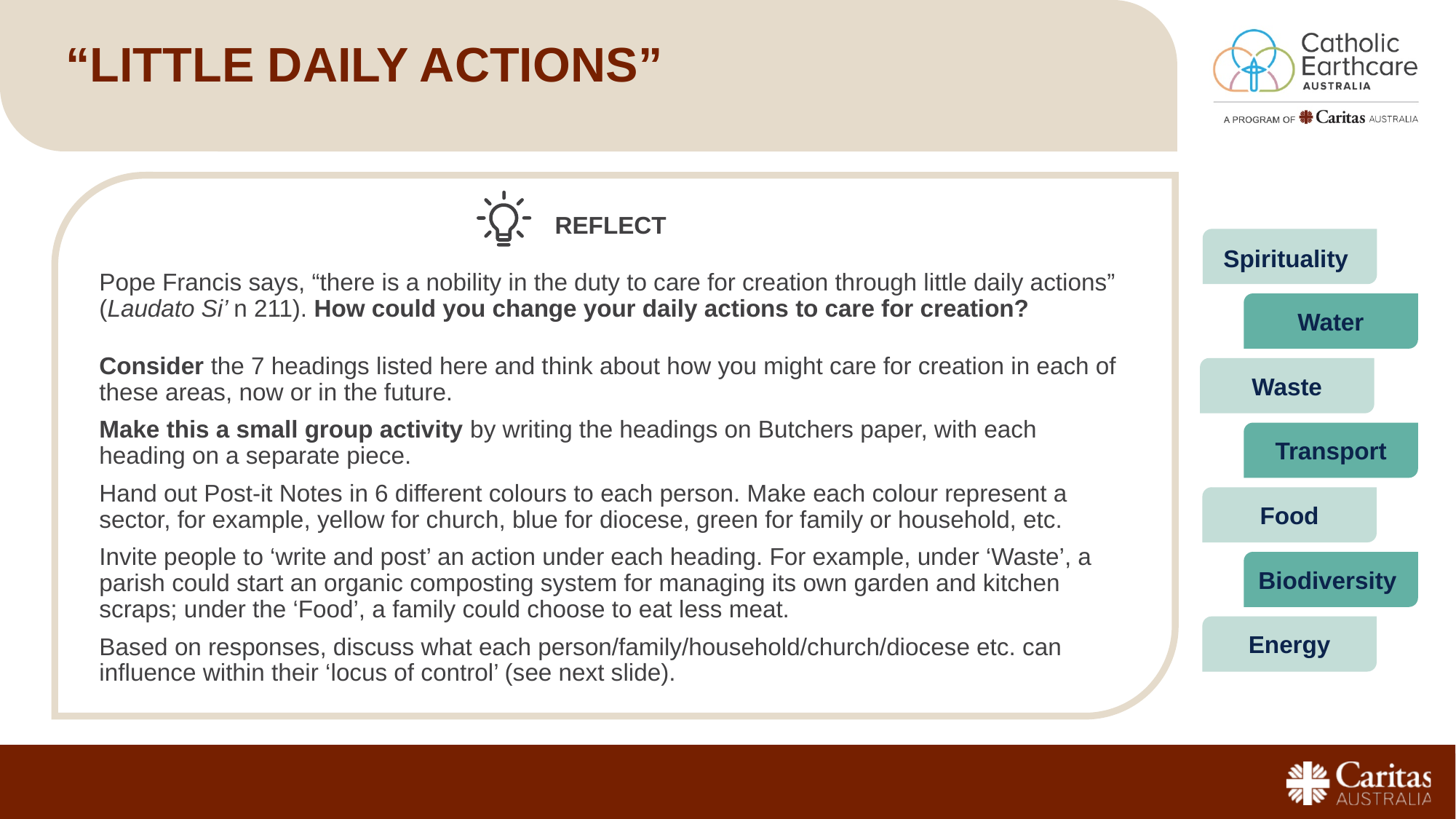

# “LITTLE DAILY ACTIONS”

REFLECT

Pope Francis says, “there is a nobility in the duty to care for creation through little daily actions” (Laudato Si’ n 211). How could you change your daily actions to care for creation?

Consider the 7 headings listed here and think about how you might care for creation in each of these areas, now or in the future.
Make this a small group activity by writing the headings on Butchers paper, with each heading on a separate piece.
Hand out Post-it Notes in 6 different colours to each person. Make each colour represent a sector, for example, yellow for church, blue for diocese, green for family or household, etc.
Invite people to ‘write and post’ an action under each heading. For example, under ‘Waste’, a parish could start an organic composting system for managing its own garden and kitchen scraps; under the ‘Food’, a family could choose to eat less meat.
Based on responses, discuss what each person/family/household/church/diocese etc. can influence within their ‘locus of control’ (see next slide).

Spirituality
Water
Waste
Transport
Food
Biodiversity
Energy